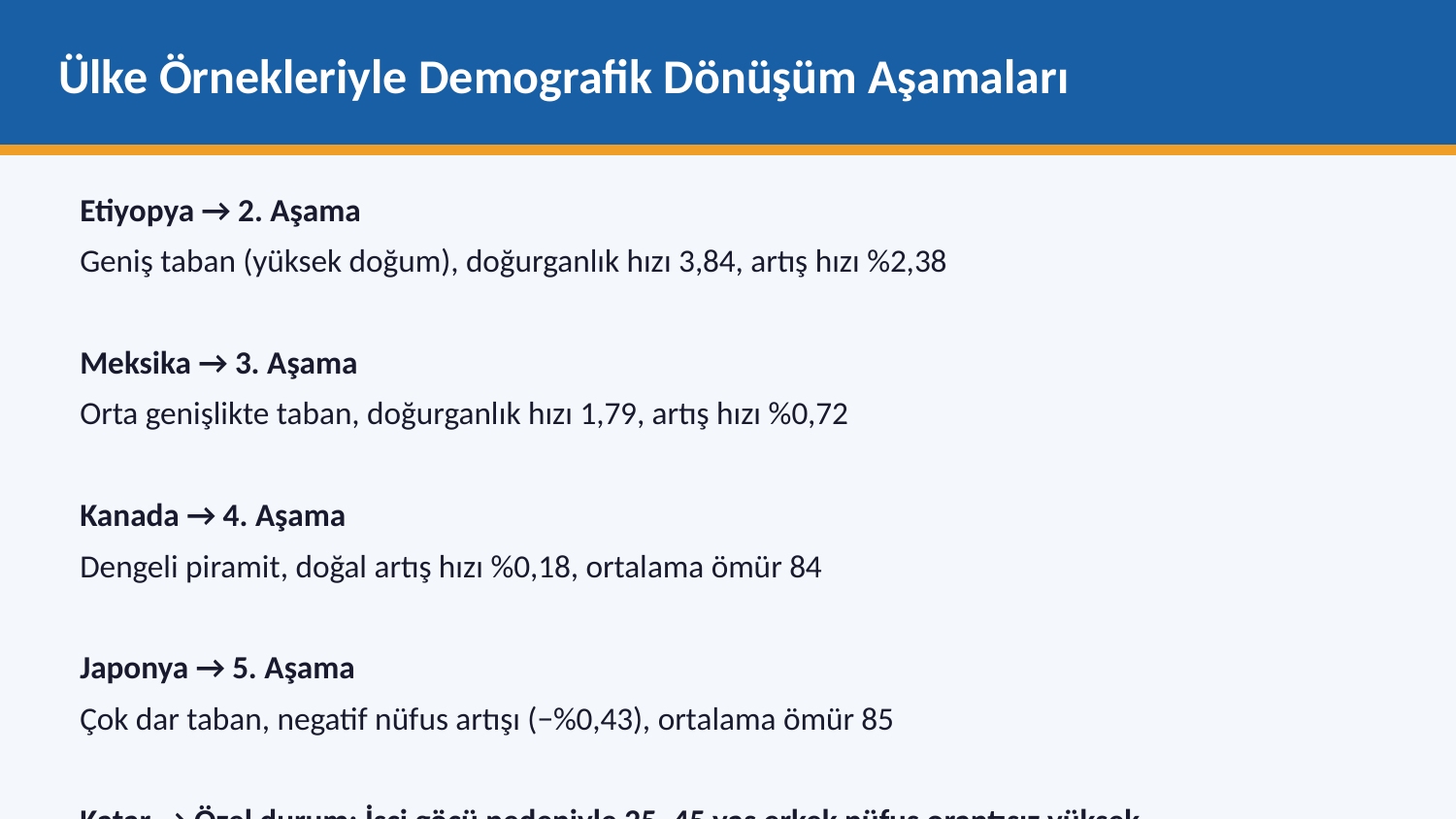

Ülke Örnekleriyle Demografik Dönüşüm Aşamaları

Etiyopya → 2. Aşama
Geniş taban (yüksek doğum), doğurganlık hızı 3,84, artış hızı %2,38

Meksika → 3. Aşama
Orta genişlikte taban, doğurganlık hızı 1,79, artış hızı %0,72

Kanada → 4. Aşama
Dengeli piramit, doğal artış hızı %0,18, ortalama ömür 84

Japonya → 5. Aşama
Çok dar taban, negatif nüfus artışı (−%0,43), ortalama ömür 85

Katar → Özel durum: İşçi göçü nedeniyle 25–45 yaş erkek nüfus orantısız yüksek